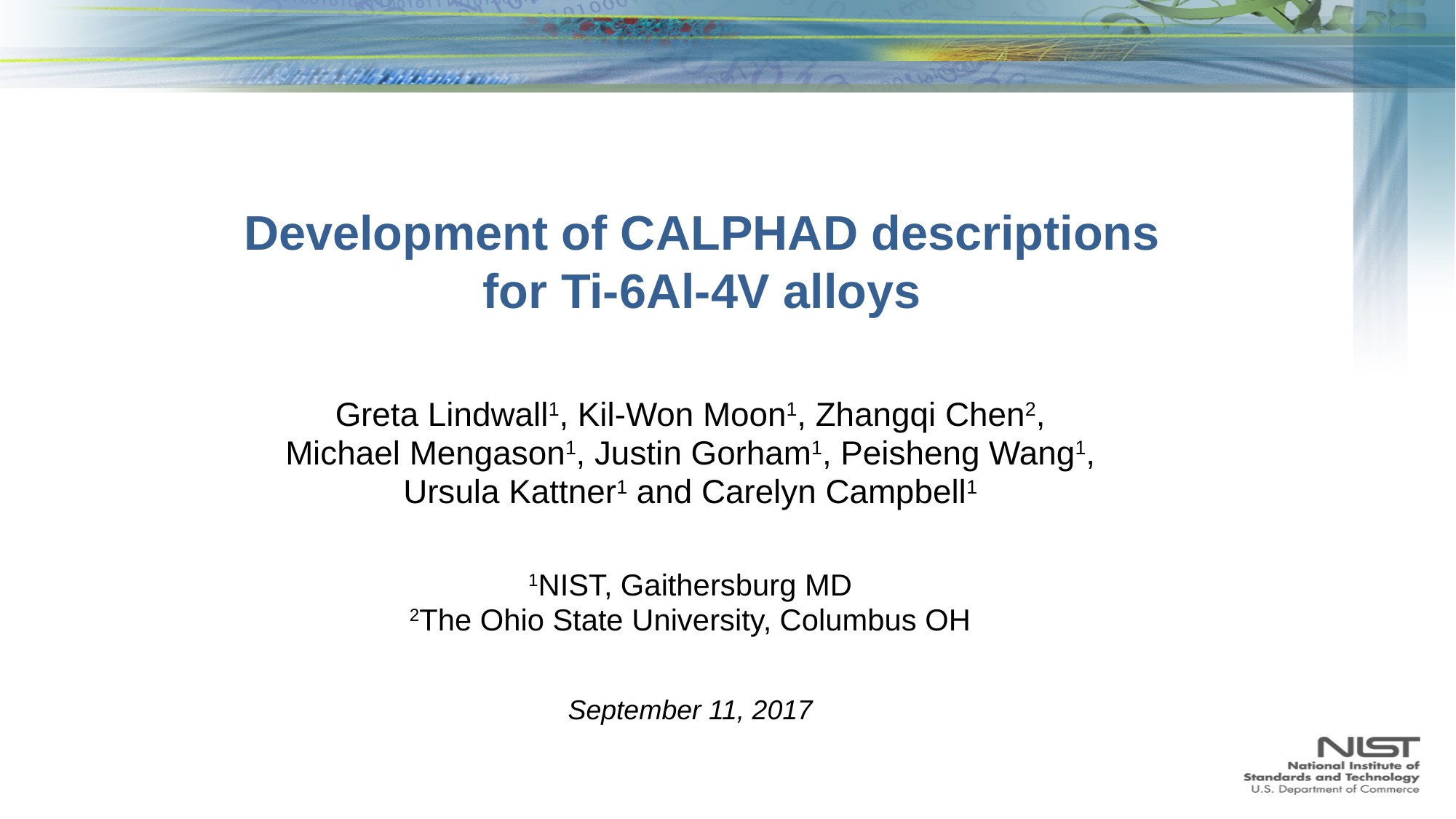

Development of CALPHAD descriptions for Ti-6Al-4V alloys

Greta Lindwall1, Kil-Won Moon1, Zhangqi Chen2,
Michael Mengason1, Justin Gorham1, Peisheng Wang1,
Ursula Kattner1 and Carelyn Campbell1

1NIST, Gaithersburg MD
2The Ohio State University, Columbus OH

September 11, 2017